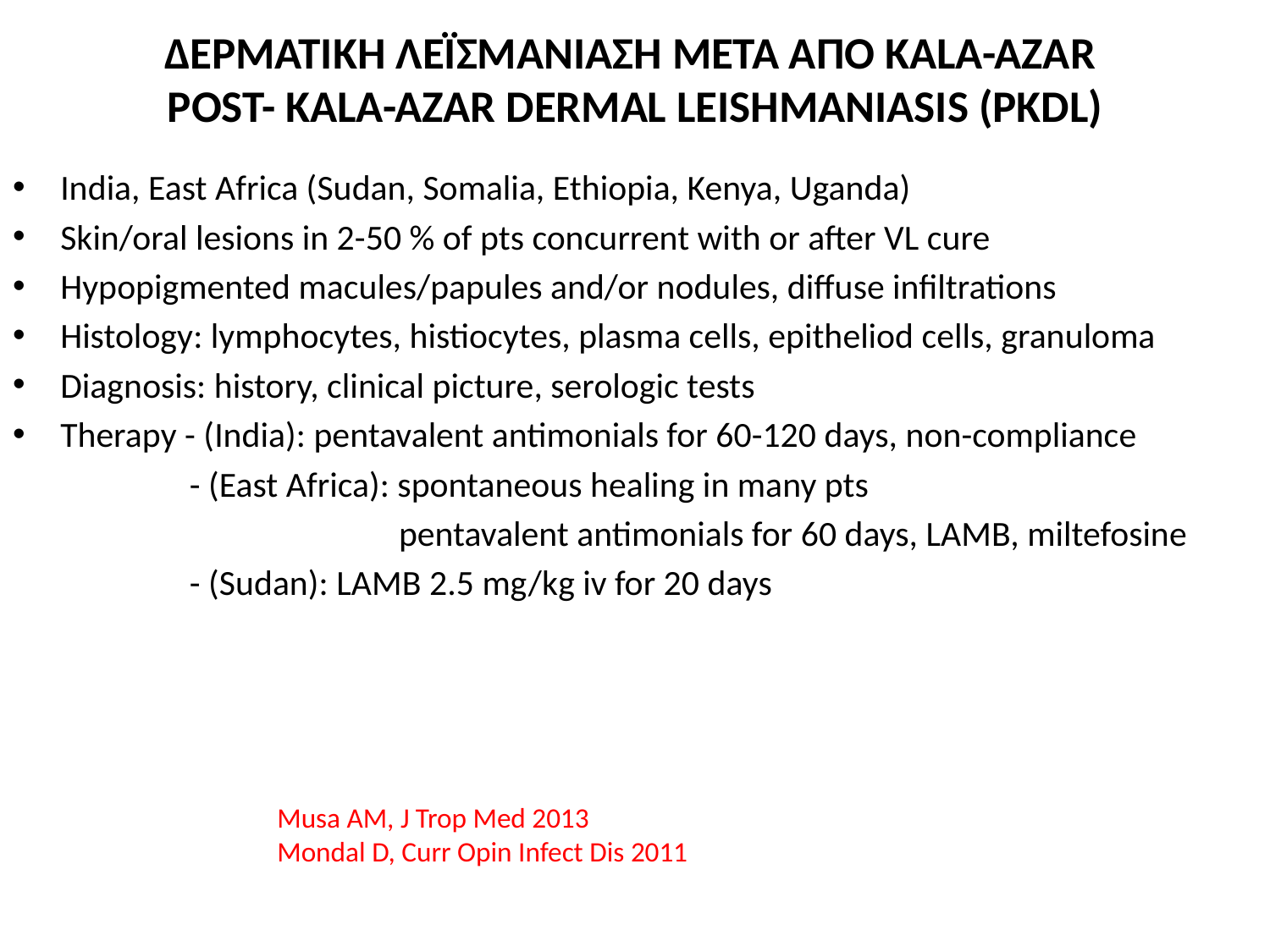

# ΔΕΡΜΑΤΙΚΗ ΛΕΪΣΜΑΝΙΑΣΗ ΜΕΤΑ ΑΠΌ KALA-AZAR POST- KALA-AZAR DERMAL LEISHMANIASIS (PKDL)
India, East Africa (Sudan, Somalia, Ethiopia, Kenya, Uganda)
Skin/oral lesions in 2-50 % of pts concurrent with or after VL cure
Hypopigmented macules/papules and/or nodules, diffuse infiltrations
Histology: lymphocytes, histiocytes, plasma cells, epitheliod cells, granuloma
Diagnosis: history, clinical picture, serologic tests
Therapy - (India): pentavalent antimonials for 60-120 days, non-compliance
                      - (East Africa): spontaneous healing in many pts
                                                pentavalent antimonials for 60 days, LAMB, miltefosine
                      - (Sudan): LAMB 2.5 mg/kg iv for 20 days

Musa AM, J Trop Med 2013
Mondal D, Curr Opin Infect Dis 2011